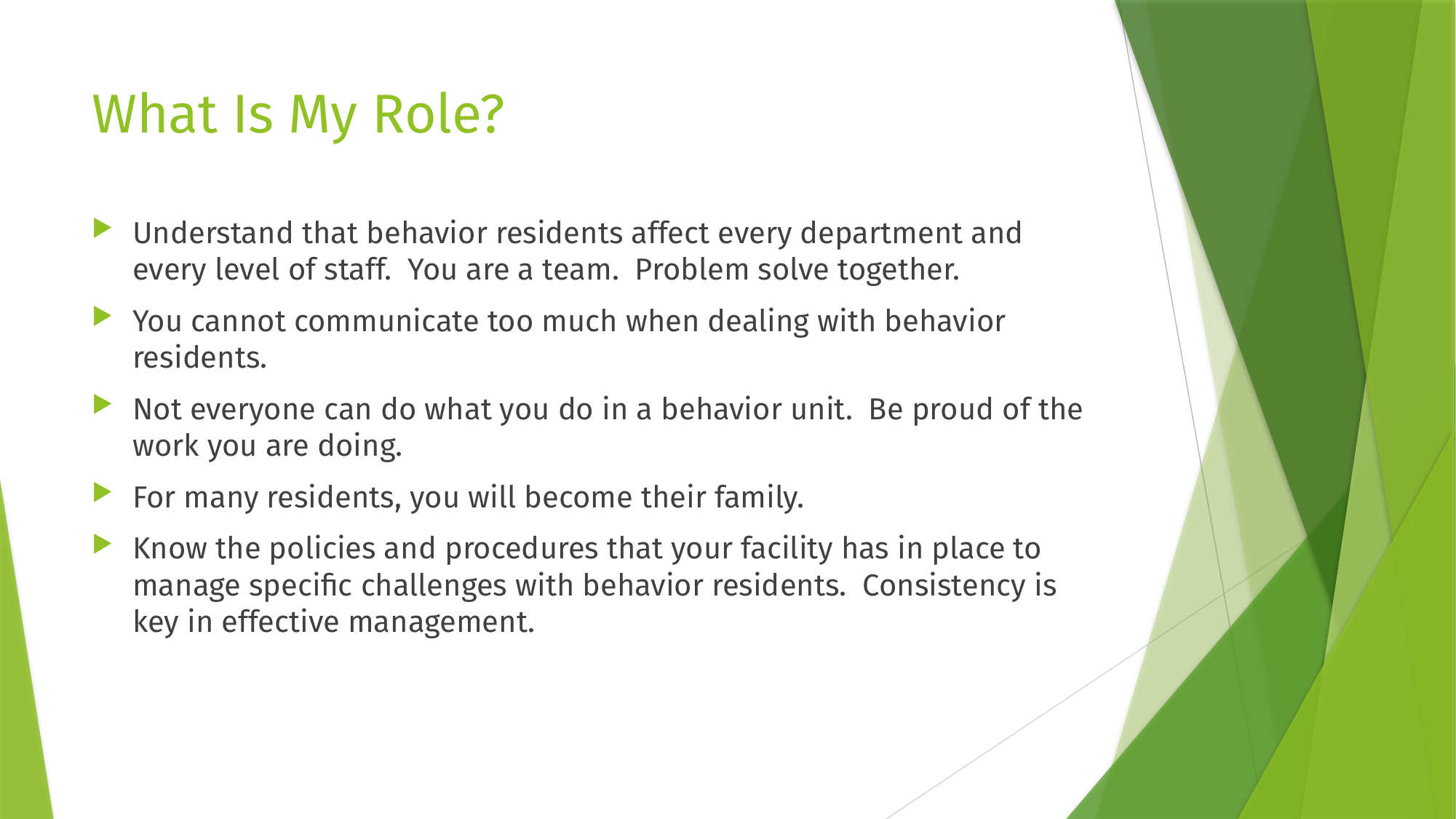

# What Is My Role?
Understand that behavior residents affect every department and every level of staff.  You are a team.  Problem solve together.
You cannot communicate too much when dealing with behavior residents.
Not everyone can do what you do in a behavior unit.  Be proud of the work you are doing.
For many residents, you will become their family.
Know the policies and procedures that your facility has in place to manage specific challenges with behavior residents.  Consistency is key in effective management.